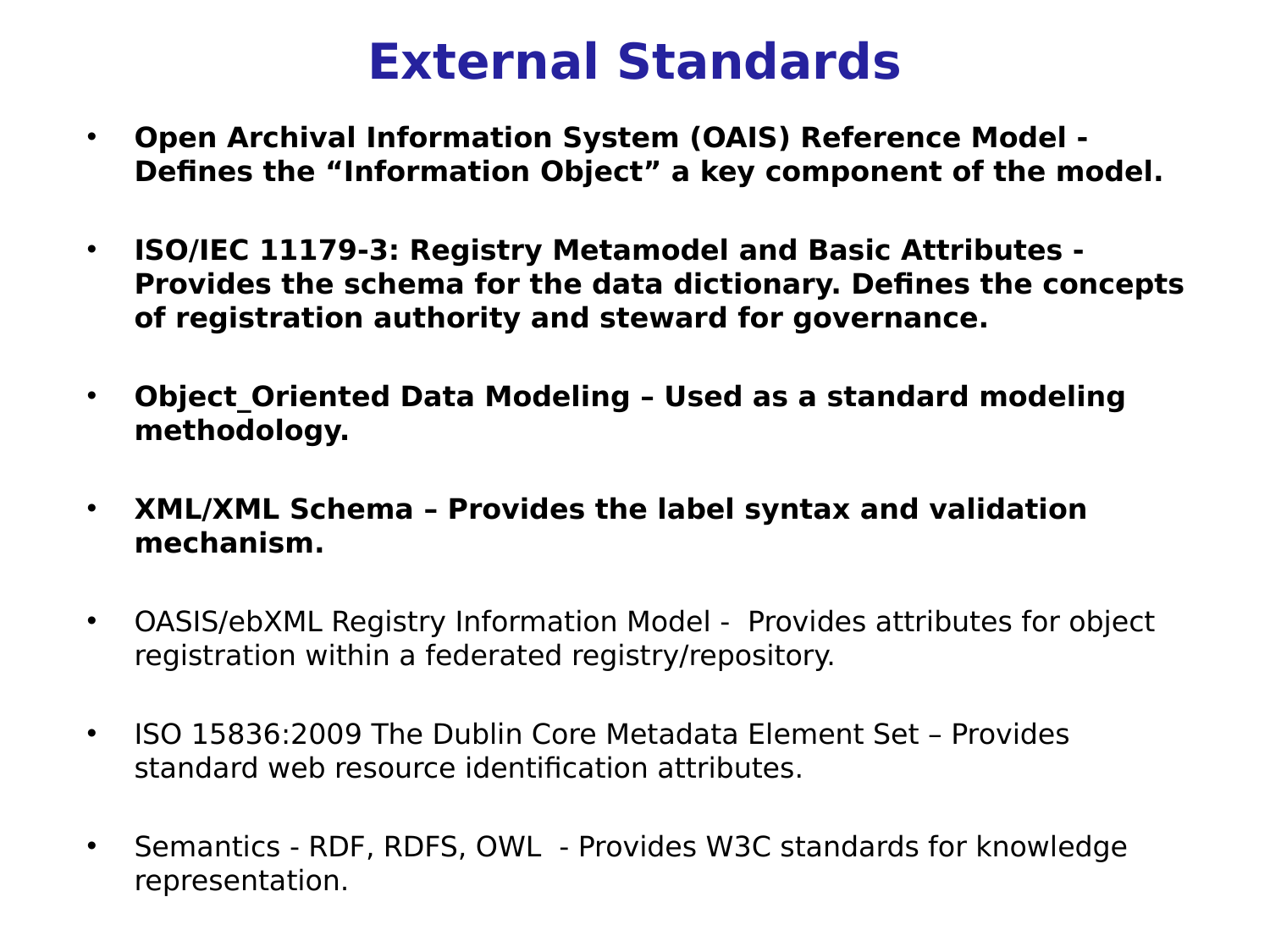

# External Standards
Open Archival Information System (OAIS) Reference Model - Defines the “Information Object” a key component of the model.

ISO/IEC 11179-3: Registry Metamodel and Basic Attributes - Provides the schema for the data dictionary. Defines the concepts of registration authority and steward for governance.

Object_Oriented Data Modeling – Used as a standard modeling methodology.

XML/XML Schema – Provides the label syntax and validation mechanism.

OASIS/ebXML Registry Information Model -  Provides attributes for object registration within a federated registry/repository.

ISO 15836:2009 The Dublin Core Metadata Element Set – Provides standard web resource identification attributes.

Semantics - RDF, RDFS, OWL  - Provides W3C standards for knowledge representation.